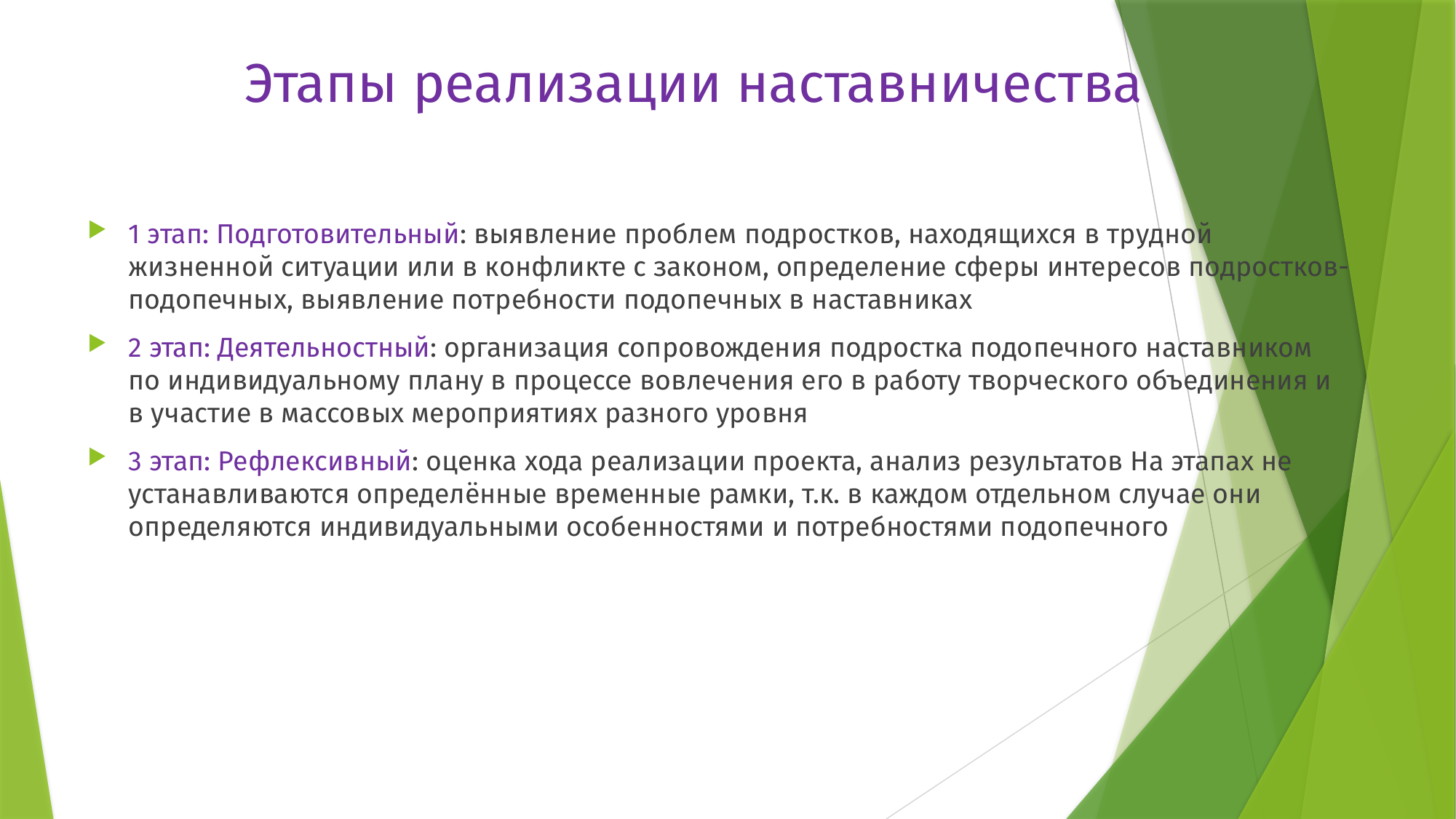

# Этапы реализации наставничества
1 этап: Подготовительный: выявление проблем подростков, находящихся в трудной жизненной ситуации или в конфликте с законом, определение сферы интересов подростков-подопечных, выявление потребности подопечных в наставниках
2 этап: Деятельностный: организация сопровождения подростка подопечного наставником по индивидуальному плану в процессе вовлечения его в работу творческого объединения и в участие в массовых мероприятиях разного уровня
3 этап: Рефлексивный: оценка хода реализации проекта, анализ результатов На этапах не устанавливаются определённые временные рамки, т.к. в каждом отдельном случае они определяются индивидуальными особенностями и потребностями подопечного